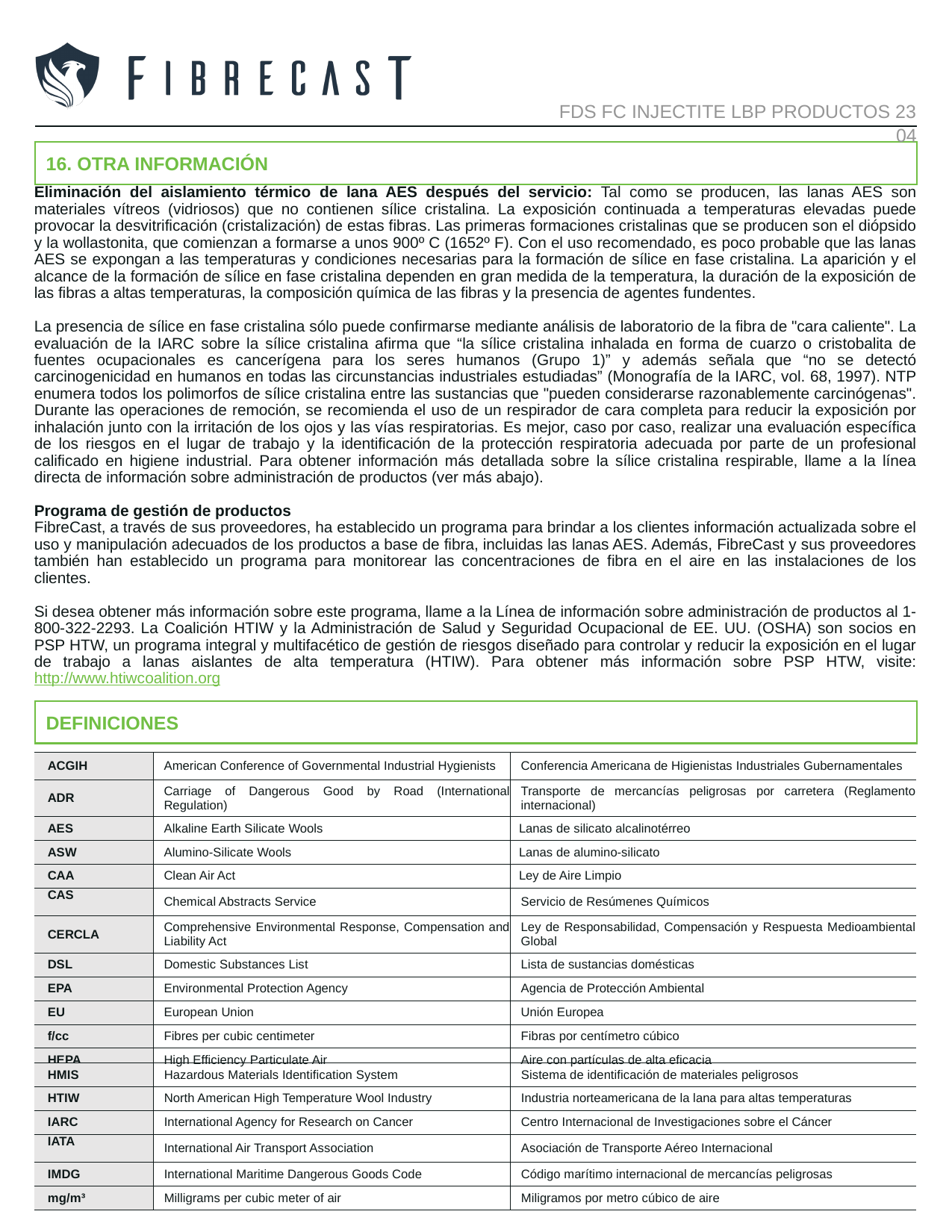

FDS FC INJECTITE LBP PRODUCTOS 23 04
16. OTRA INFORMACIÓN
Eliminación del aislamiento térmico de lana AES después del servicio: Tal como se producen, las lanas AES son materiales vítreos (vidriosos) que no contienen sílice cristalina. La exposición continuada a temperaturas elevadas puede provocar la desvitrificación (cristalización) de estas fibras. Las primeras formaciones cristalinas que se producen son el diópsido y la wollastonita, que comienzan a formarse a unos 900º C (1652º F). Con el uso recomendado, es poco probable que las lanas AES se expongan a las temperaturas y condiciones necesarias para la formación de sílice en fase cristalina. La aparición y el alcance de la formación de sílice en fase cristalina dependen en gran medida de la temperatura, la duración de la exposición de las fibras a altas temperaturas, la composición química de las fibras y la presencia de agentes fundentes.

La presencia de sílice en fase cristalina sólo puede confirmarse mediante análisis de laboratorio de la fibra de "cara caliente". La evaluación de la IARC sobre la sílice cristalina afirma que “la sílice cristalina inhalada en forma de cuarzo o cristobalita de fuentes ocupacionales es cancerígena para los seres humanos (Grupo 1)” y además señala que “no se detectó carcinogenicidad en humanos en todas las circunstancias industriales estudiadas” (Monografía de la IARC, vol. 68, 1997). NTP enumera todos los polimorfos de sílice cristalina entre las sustancias que "pueden considerarse razonablemente carcinógenas". Durante las operaciones de remoción, se recomienda el uso de un respirador de cara completa para reducir la exposición por inhalación junto con la irritación de los ojos y las vías respiratorias. Es mejor, caso por caso, realizar una evaluación específica de los riesgos en el lugar de trabajo y la identificación de la protección respiratoria adecuada por parte de un profesional calificado en higiene industrial. Para obtener información más detallada sobre la sílice cristalina respirable, llame a la línea directa de información sobre administración de productos (ver más abajo).

Programa de gestión de productos
FibreCast, a través de sus proveedores, ha establecido un programa para brindar a los clientes información actualizada sobre el uso y manipulación adecuados de los productos a base de fibra, incluidas las lanas AES. Además, FibreCast y sus proveedores también han establecido un programa para monitorear las concentraciones de fibra en el aire en las instalaciones de los clientes.

Si desea obtener más información sobre este programa, llame a la Línea de información sobre administración de productos al 1-800-322-2293. La Coalición HTIW y la Administración de Salud y Seguridad Ocupacional de EE. UU. (OSHA) son socios en PSP HTW, un programa integral y multifacético de gestión de riesgos diseñado para controlar y reducir la exposición en el lugar de trabajo a lanas aislantes de alta temperatura (HTIW). Para obtener más información sobre PSP HTW, visite: http://www.htiwcoalition.org

Nuevo FDS formateado en WHMIS 2015
FDS Preparado por: G.E. Menzies P. Ing. ROH, Director de Salud y Seguridad de FibreCast el 15 de octubre de 2018.
DEFINICIONES
| ACGIH | American Conference of Governmental Industrial Hygienists | Conferencia Americana de Higienistas Industriales Gubernamentales |
| --- | --- | --- |
| ADR | Carriage of Dangerous Good by Road (International Regulation) | Transporte de mercancías peligrosas por carretera (Reglamento internacional) |
| AES | Alkaline Earth Silicate Wools | Lanas de silicato alcalinotérreo |
| ASW | Alumino-Silicate Wools | Lanas de alumino-silicato |
| CAA | Clean Air Act | Ley de Aire Limpio |
| CAS | Chemical Abstracts Service | Servicio de Resúmenes Químicos |
| CERCLA | Comprehensive Environmental Response, Compensation and Liability Act | Ley de Responsabilidad, Compensación y Respuesta Medioambiental Global |
| DSL | Domestic Substances List | Lista de sustancias domésticas |
| EPA | Environmental Protection Agency | Agencia de Protección Ambiental |
| EU | European Union | Unión Europea |
| f/cc | Fibres per cubic centimeter | Fibras por centímetro cúbico |
| HEPA | High Efficiency Particulate Air | Aire con partículas de alta eficacia |
| HMIS | Hazardous Materials Identification System | Sistema de identificación de materiales peligrosos |
| --- | --- | --- |
| HTIW | North American High Temperature Wool Industry | Industria norteamericana de la lana para altas temperaturas |
| IARC | International Agency for Research on Cancer | Centro Internacional de Investigaciones sobre el Cáncer |
| --- | --- | --- |
| IATA | International Air Transport Association | Asociación de Transporte Aéreo Internacional |
| IMDG | International Maritime Dangerous Goods Code | Código marítimo internacional de mercancías peligrosas |
| mg/m³ | Milligrams per cubic meter of air | Miligramos por metro cúbico de aire |